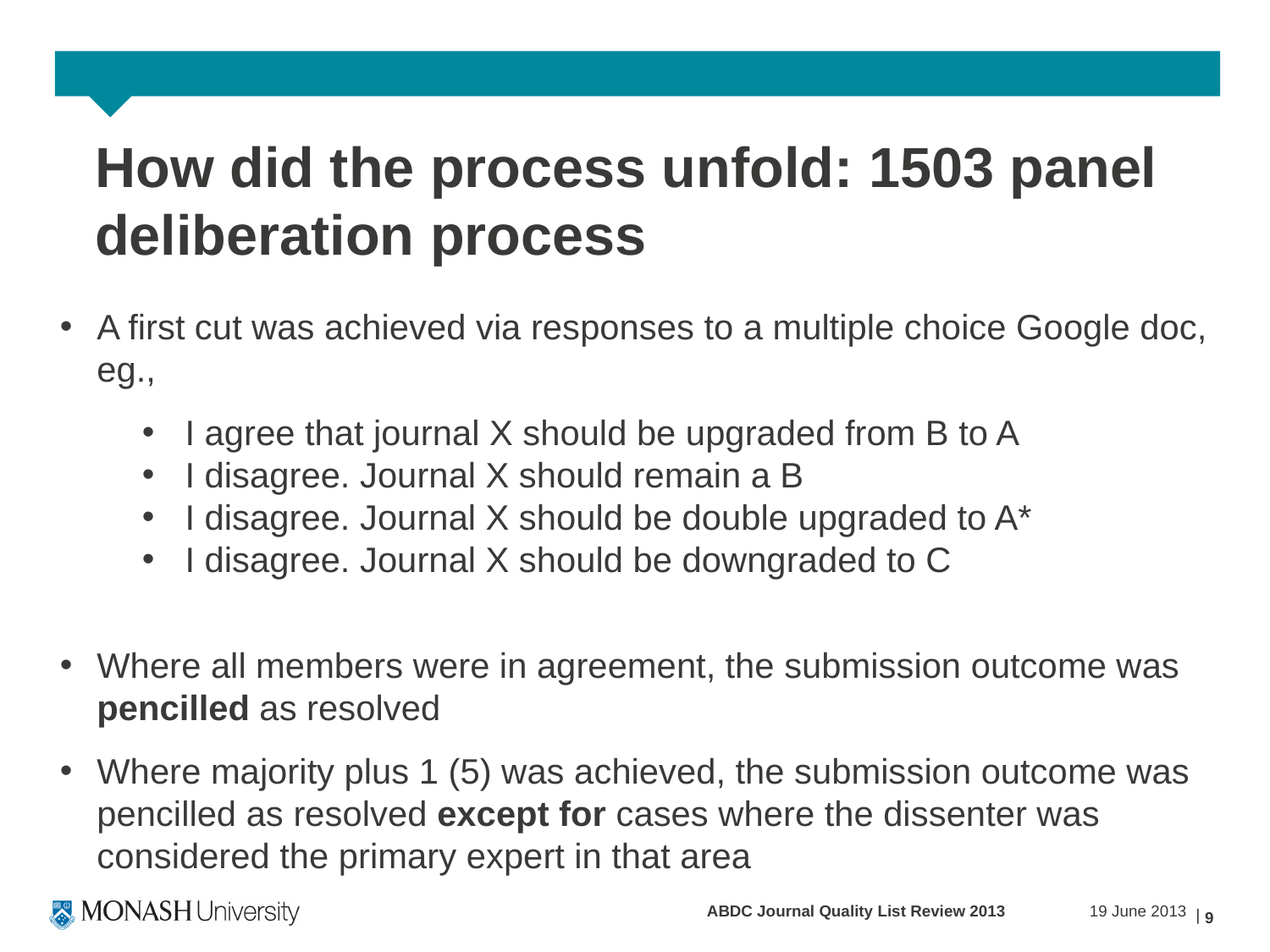

# How did the process unfold: 1503 panel deliberation process

A first cut was achieved via responses to a multiple choice Google doc, eg.,
I agree that journal X should be upgraded from B to A
I disagree. Journal X should remain a B
I disagree. Journal X should be double upgraded to A*
I disagree. Journal X should be downgraded to C

Where all members were in agreement, the submission outcome was pencilled as resolved
Where majority plus 1 (5) was achieved, the submission outcome was pencilled as resolved except for cases where the dissenter was considered the primary expert in that area

ABDC Journal Quality List Review 2013
19 June 2013
9